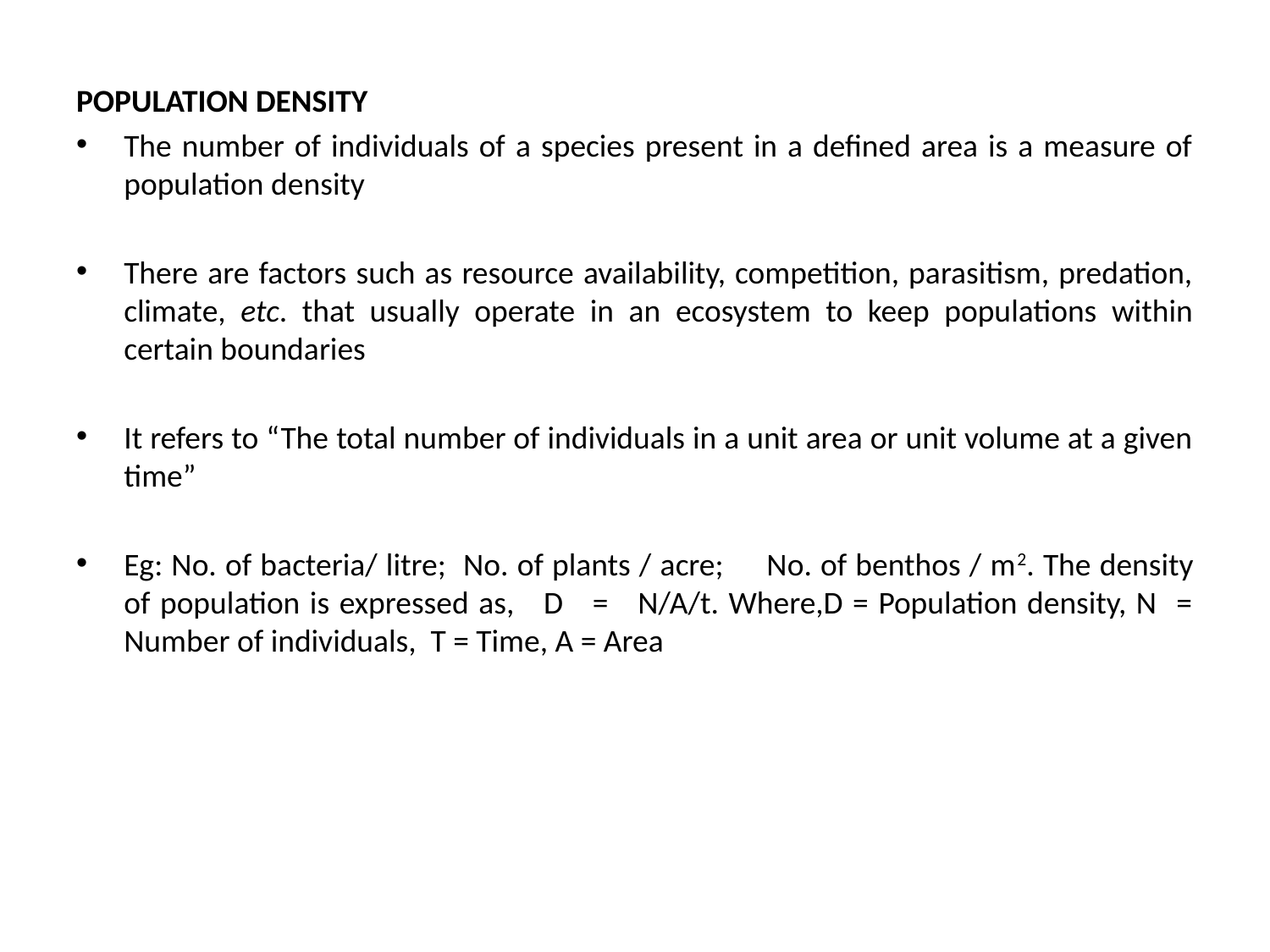

POPULATION DENSITY
The number of individuals of a species present in a defined area is a measure of population density

There are factors such as resource availability, competition, parasitism, predation, climate, etc. that usually operate in an ecosystem to keep populations within certain boundaries

It refers to “The total number of individuals in a unit area or unit volume at a given time”

Eg: No. of bacteria/ litre;  No. of plants / acre;     No. of benthos / m2. The density of population is expressed as,   D   =   N/A/t. Where,D = Population density, N  = Number of individuals,  T = Time, A = Area